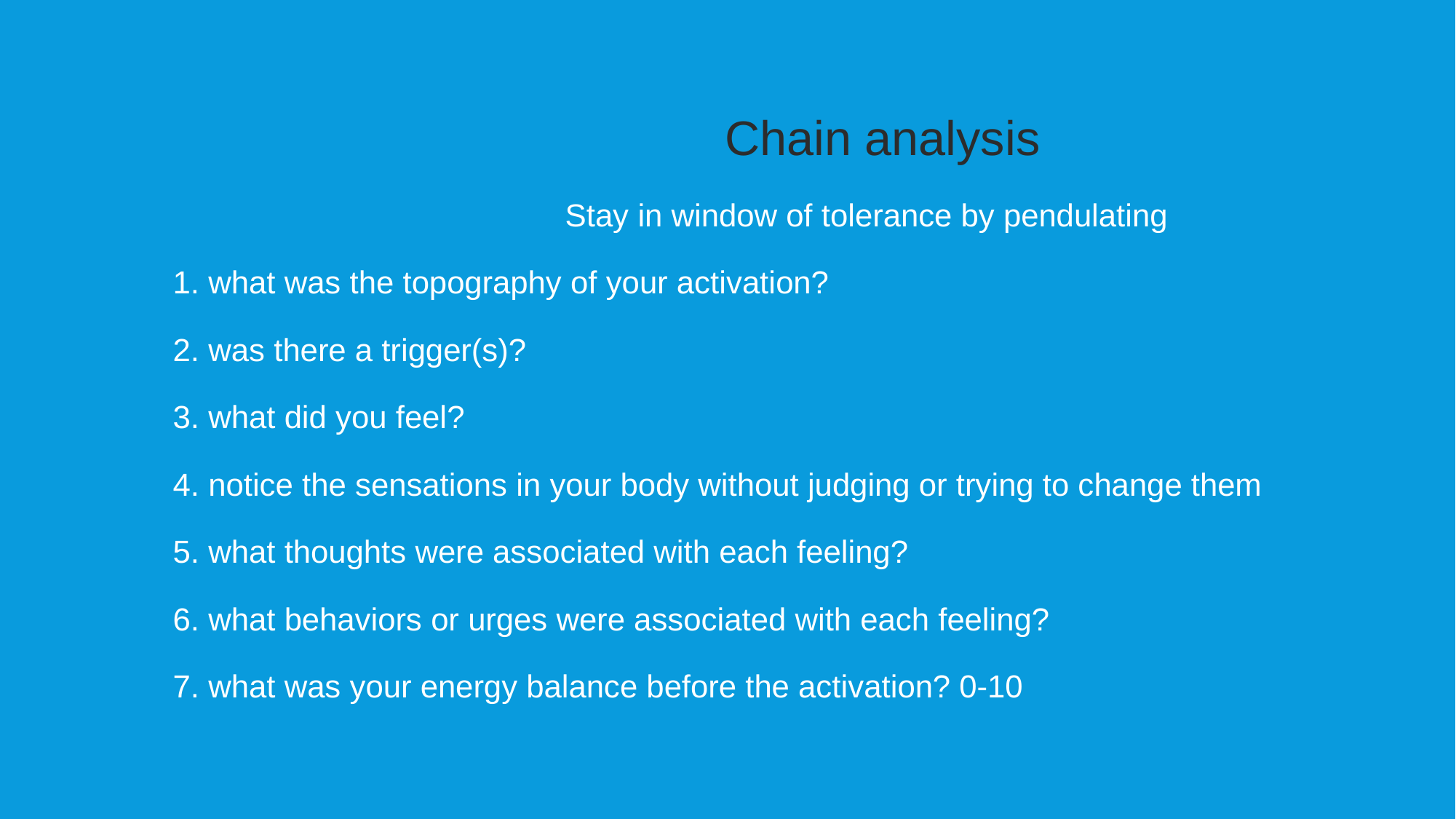

| Chain analysis |  |  |
| --- | --- | --- |
| Stay in window of tolerance by pendulating |  |  |
| 1. what was the topography of your activation? |  |  |
| 2. was there a trigger(s)? |  |  |
| 3. what did you feel? |  |  |
| 4. notice the sensations in your body without judging or trying to change them |  |  |
| 5. what thoughts were associated with each feeling? |  |  |
| 6. what behaviors or urges were associated with each feeling? |  |  |
| 7. what was your energy balance before the activation? 0-10 |  |  |